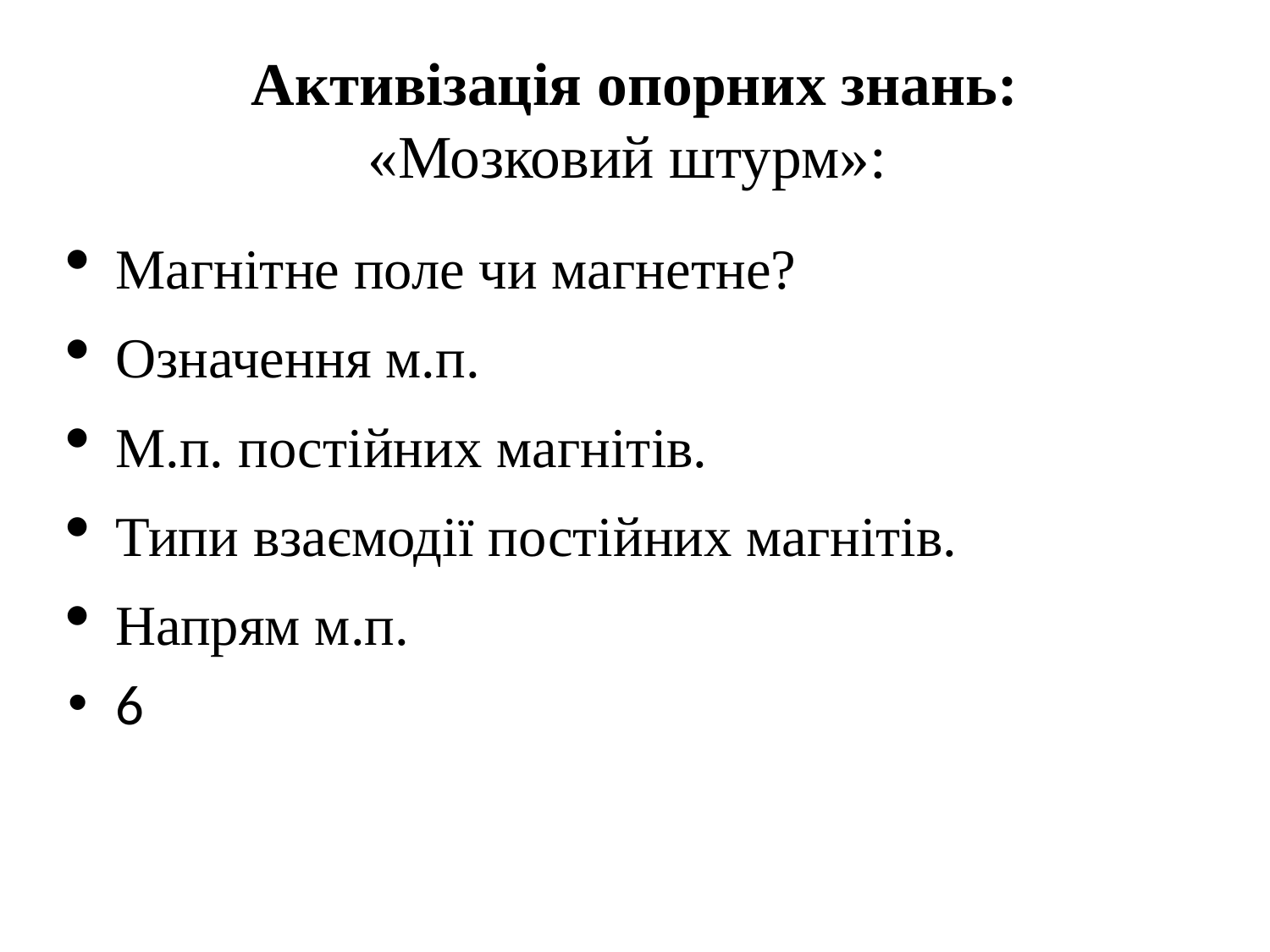

# Активізація опорних знань: «Мозковий штурм»:
Магнітне поле чи магнетне?
Означення м.п.
М.п. постійних магнітів.
Типи взаємодії постійних магнітів.
Напрям м.п.
6